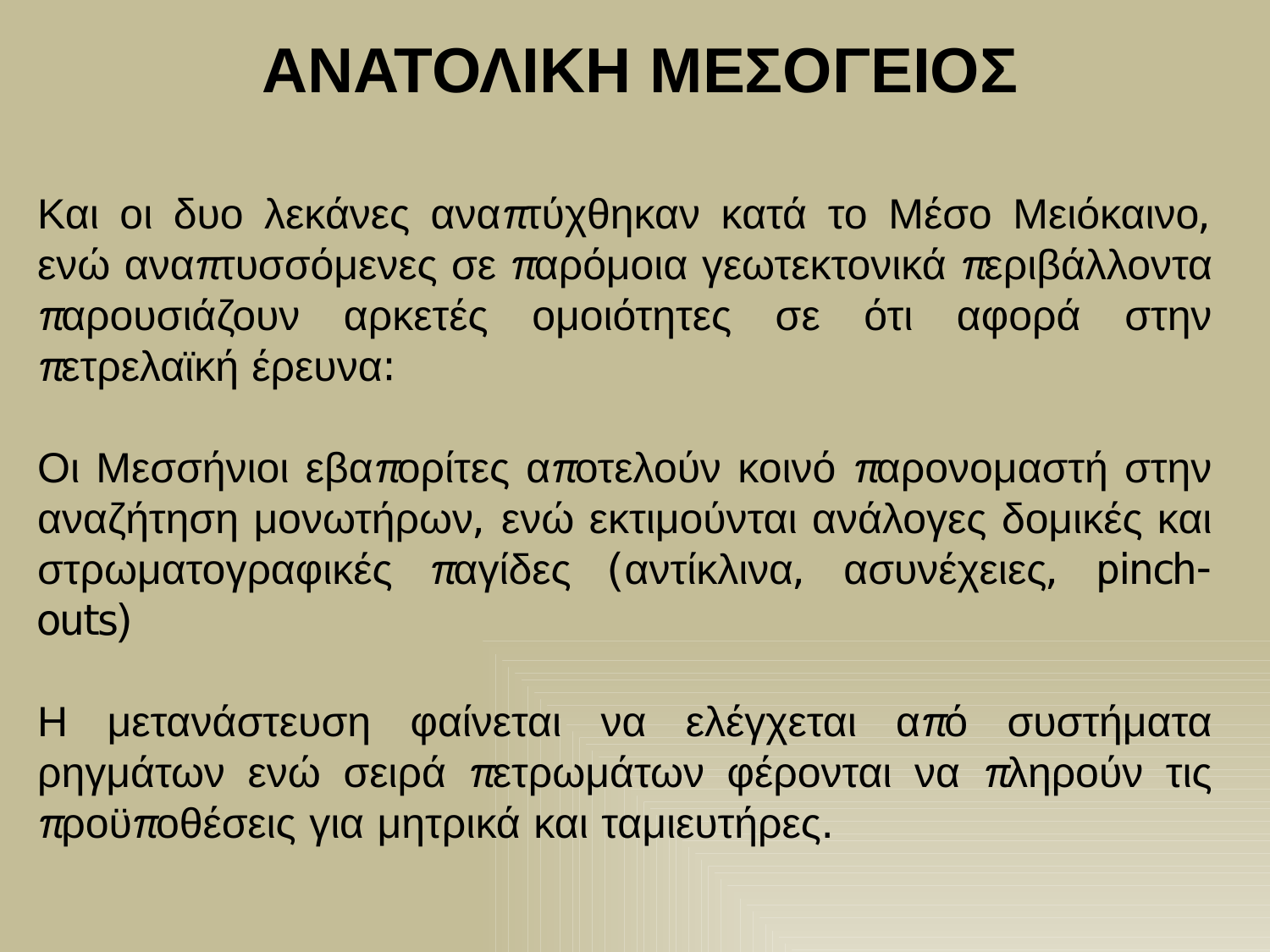

ΑΝΑΤΟΛΙΚΗ ΜΕΣΟΓΕΙΟΣ
Και οι δυο λεκάνες αναπτύχθηκαν κατά το Μέσο Μειόκαινο, ενώ αναπτυσσόμενες σε παρόμοια γεωτεκτονικά περιβάλλοντα παρουσιάζουν αρκετές ομοιότητες σε ότι αφορά στην πετρελαϊκή έρευνα:

Οι Μεσσήνιοι εβαπορίτες αποτελούν κοινό παρονομαστή στην αναζήτηση μονωτήρων, ενώ εκτιμούνται ανάλογες δομικές και στρωματογραφικές παγίδες (αντίκλινα, ασυνέχειες, pinch-outs)

Η μετανάστευση φαίνεται να ελέγχεται από συστήματα ρηγμάτων ενώ σειρά πετρωμάτων φέρονται να πληρούν τις προϋποθέσεις για μητρικά και ταμιευτήρες.